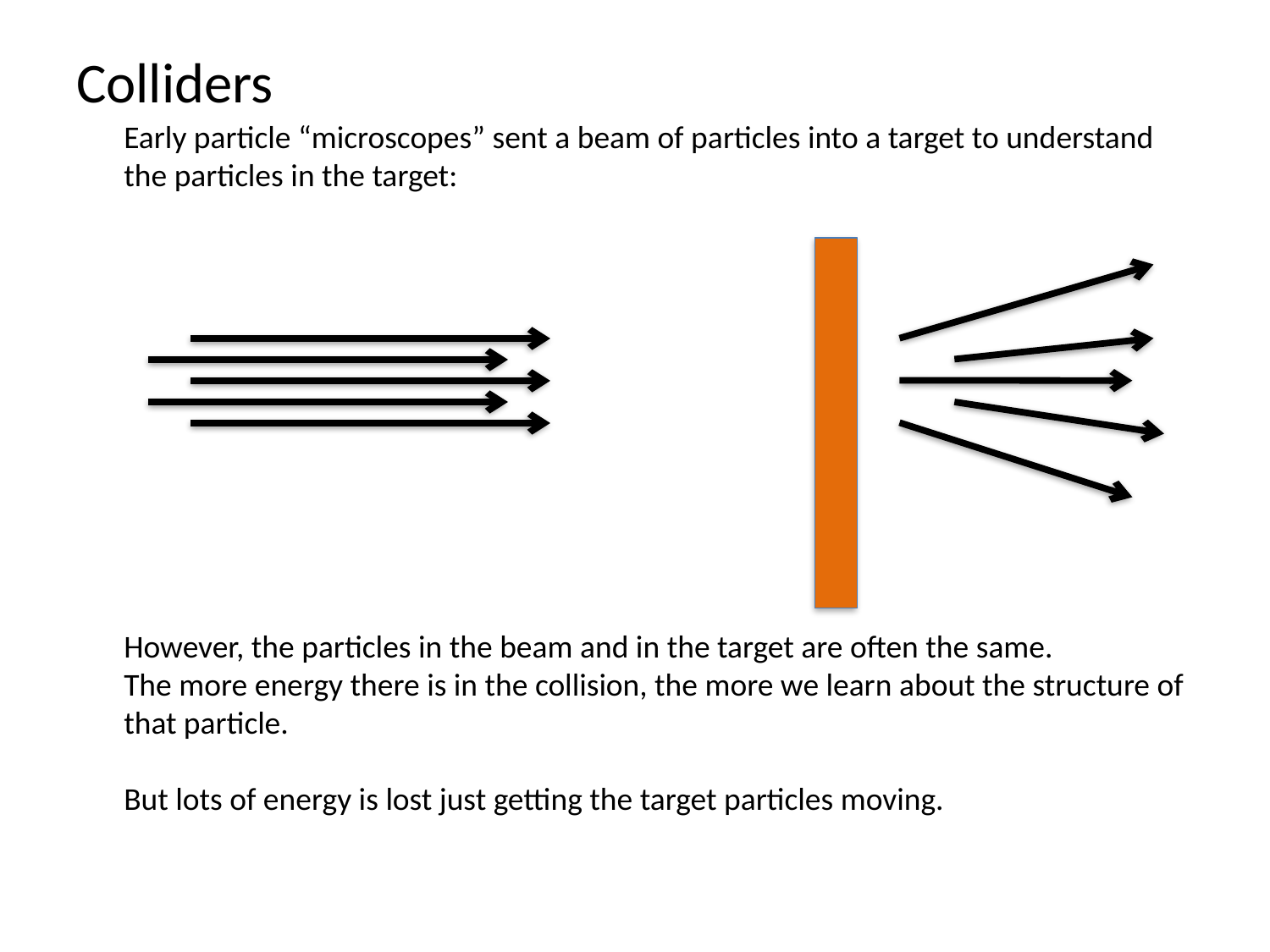

Colliders

Early particle “microscopes” sent a beam of particles into a target to understand the particles in the target:

However, the particles in the beam and in the target are often the same.
The more energy there is in the collision, the more we learn about the structure of that particle.

But lots of energy is lost just getting the target particles moving.